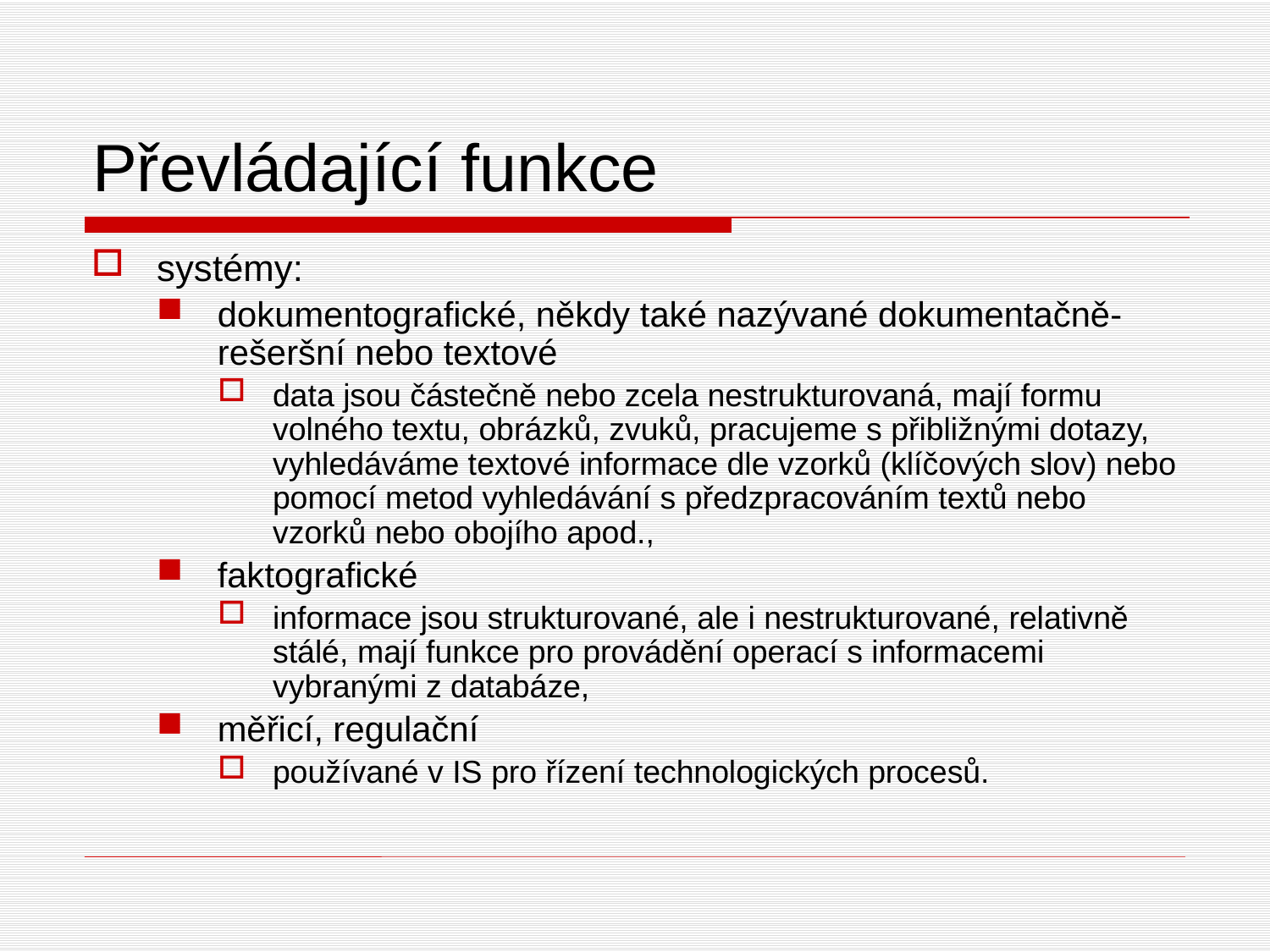

# Převládající funkce
systémy:
dokumentografické, někdy také nazývané dokumentačně-rešeršní nebo textové
data jsou částečně nebo zcela nestrukturovaná, mají formu volného textu, obrázků, zvuků, pracujeme s přibližnými dotazy, vyhledáváme textové informace dle vzorků (klíčových slov) nebo pomocí metod vyhledávání s předzpracováním textů nebo vzorků nebo obojího apod.,
faktografické
informace jsou strukturované, ale i nestrukturované, relativně stálé, mají funkce pro provádění operací s informacemi vybranými z databáze,
měřicí, regulační
používané v IS pro řízení technologických procesů.